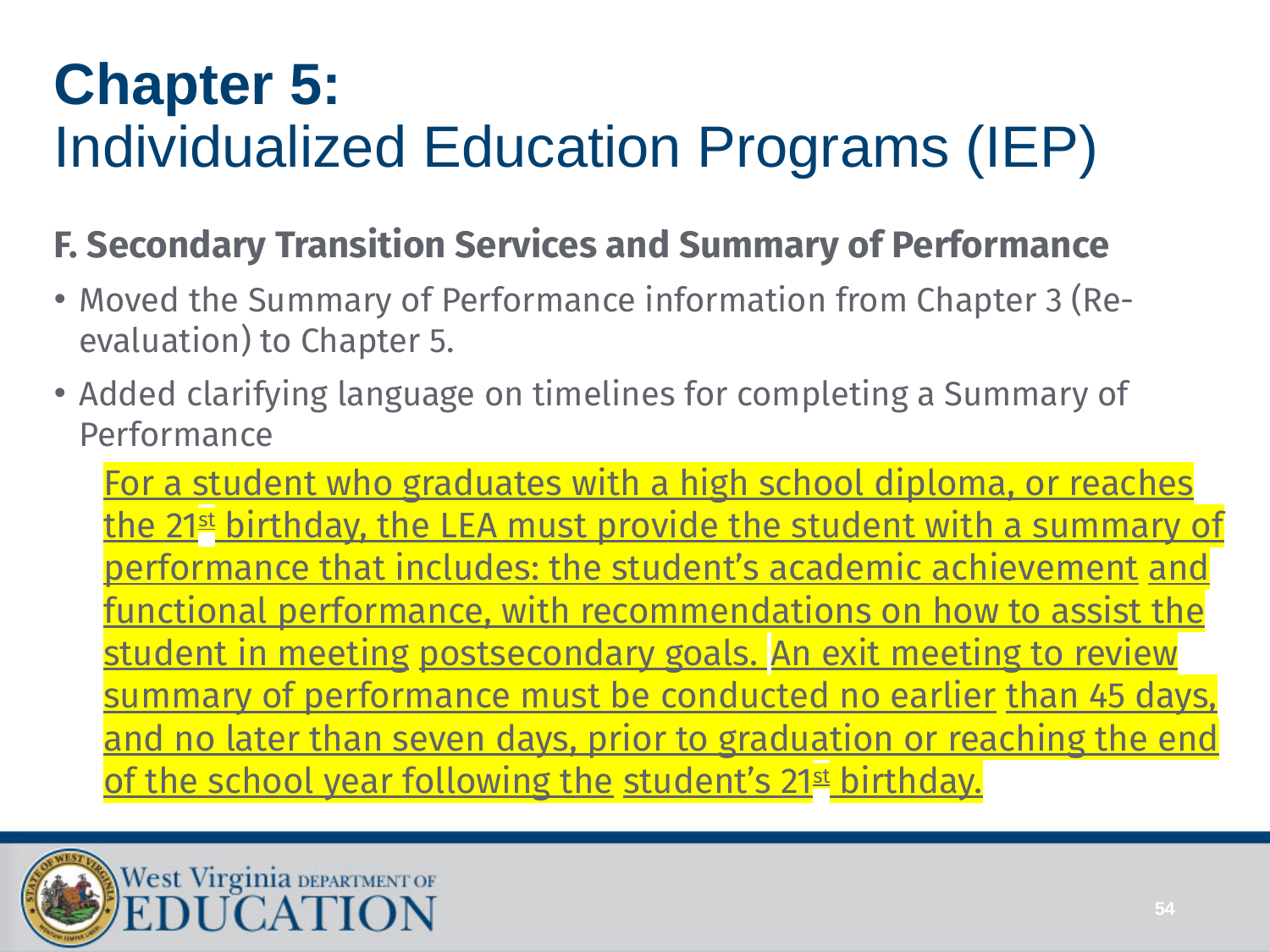

# Chapter 5: Individualized Education Programs (IEP)
F. Secondary Transition Services and Summary of Performance
Moved the Summary of Performance information from Chapter 3 (Re-evaluation) to Chapter 5.
Added clarifying language on timelines for completing a Summary of Performance
For a student who graduates with a high school diploma, or reaches the 21st birthday, the LEA must provide the student with a summary of performance that includes: the student’s academic achievement and functional performance, with recommendations on how to assist the student in meeting postsecondary goals. An exit meeting to review summary of performance must be conducted no earlier than 45 days, and no later than seven days, prior to graduation or reaching the end of the school year following the student’s 21st birthday.
54